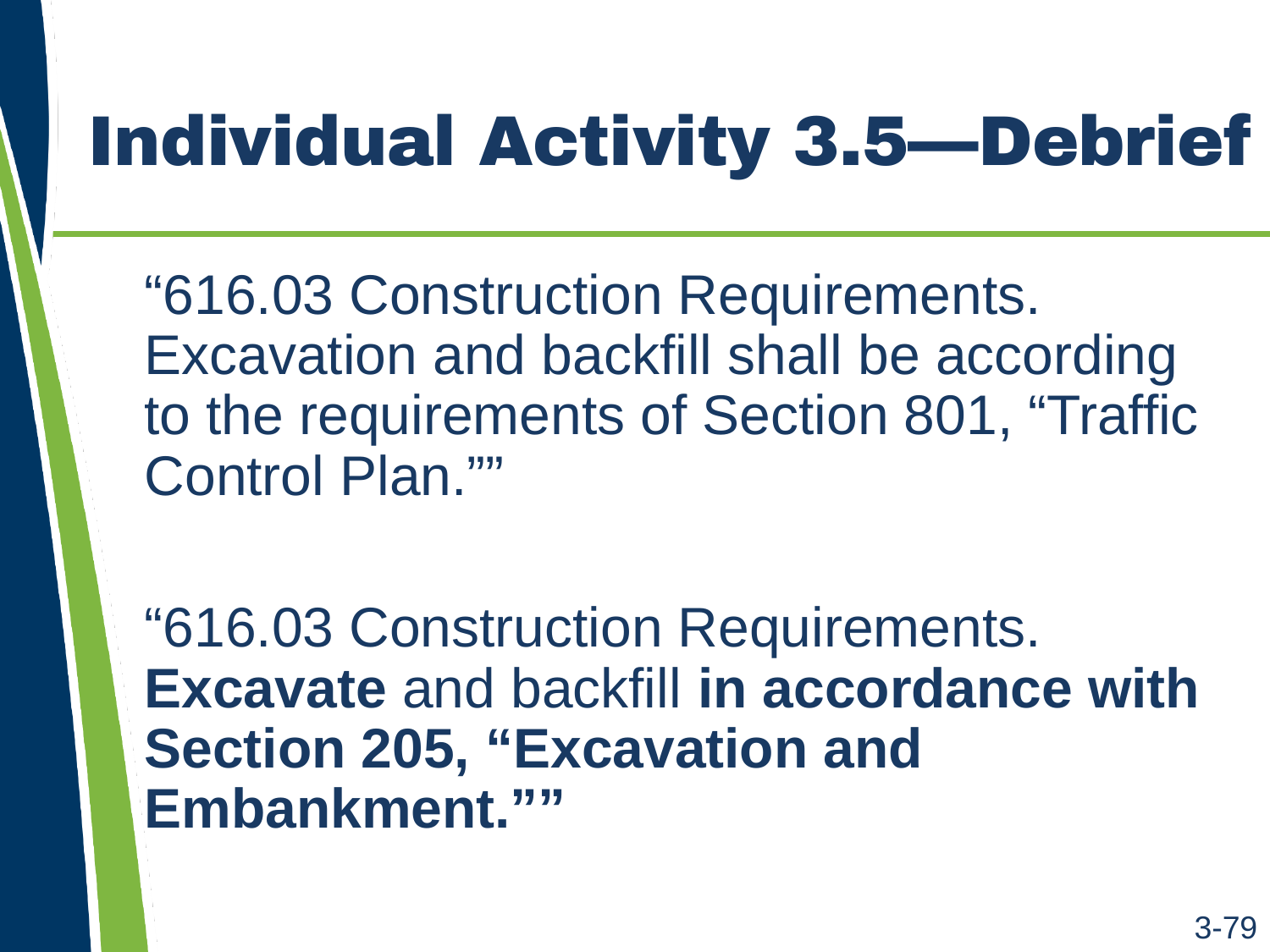

# Individual Activity 3.5—Debrief
“616.03 Construction Requirements. Excavation and backfill shall be according to the requirements of Section 801, “Traffic Control Plan.””

“616.03 Construction Requirements. Excavate and backfill in accordance with Section 205, “Excavation and Embankment.””